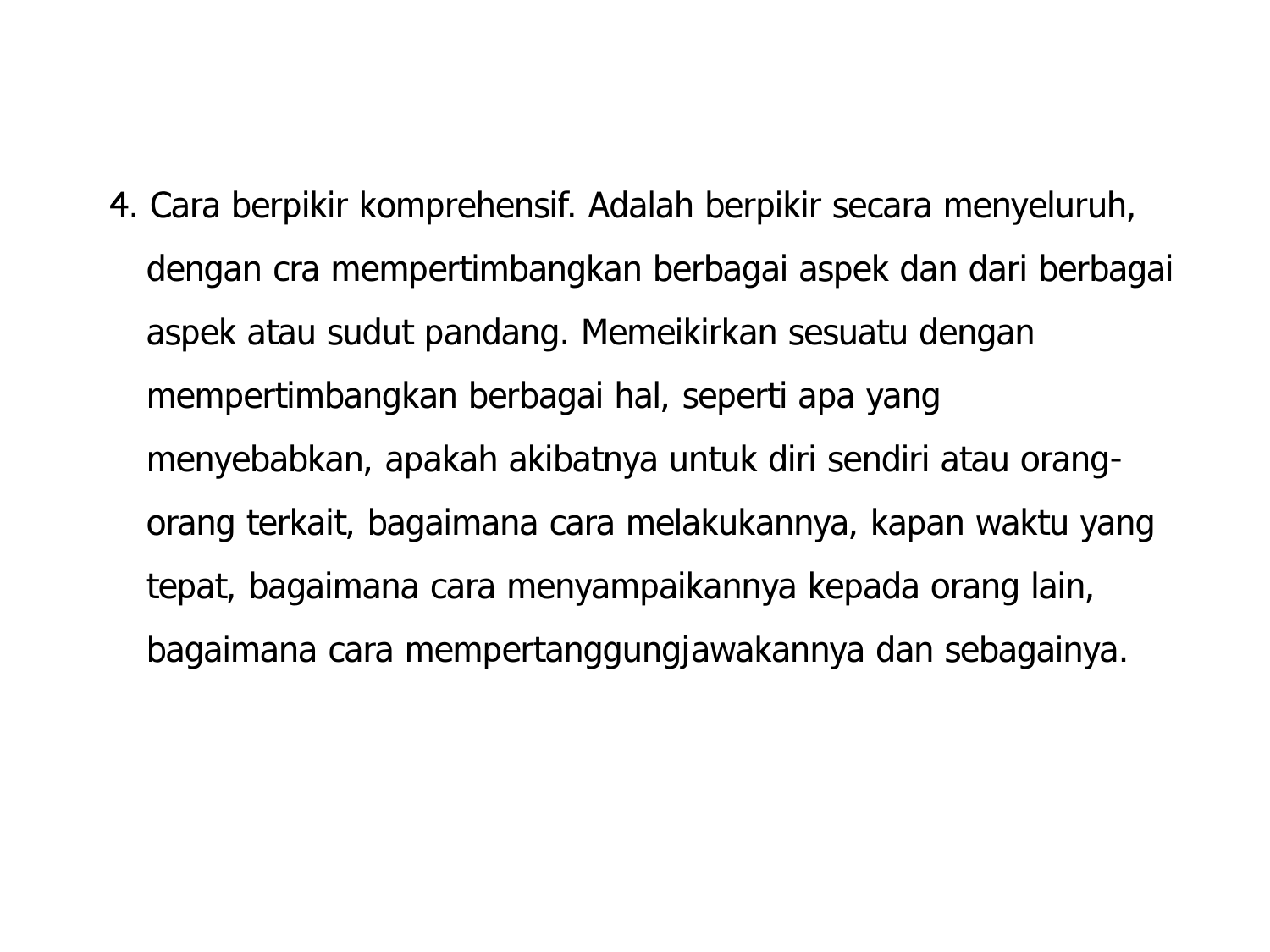

4. Cara berpikir komprehensif. Adalah berpikir secara menyeluruh, dengan cra mempertimbangkan berbagai aspek dan dari berbagai aspek atau sudut pandang. Memeikirkan sesuatu dengan mempertimbangkan berbagai hal, seperti apa yang menyebabkan, apakah akibatnya untuk diri sendiri atau orang-orang terkait, bagaimana cara melakukannya, kapan waktu yang tepat, bagaimana cara menyampaikannya kepada orang lain, bagaimana cara mempertanggungjawakannya dan sebagainya.